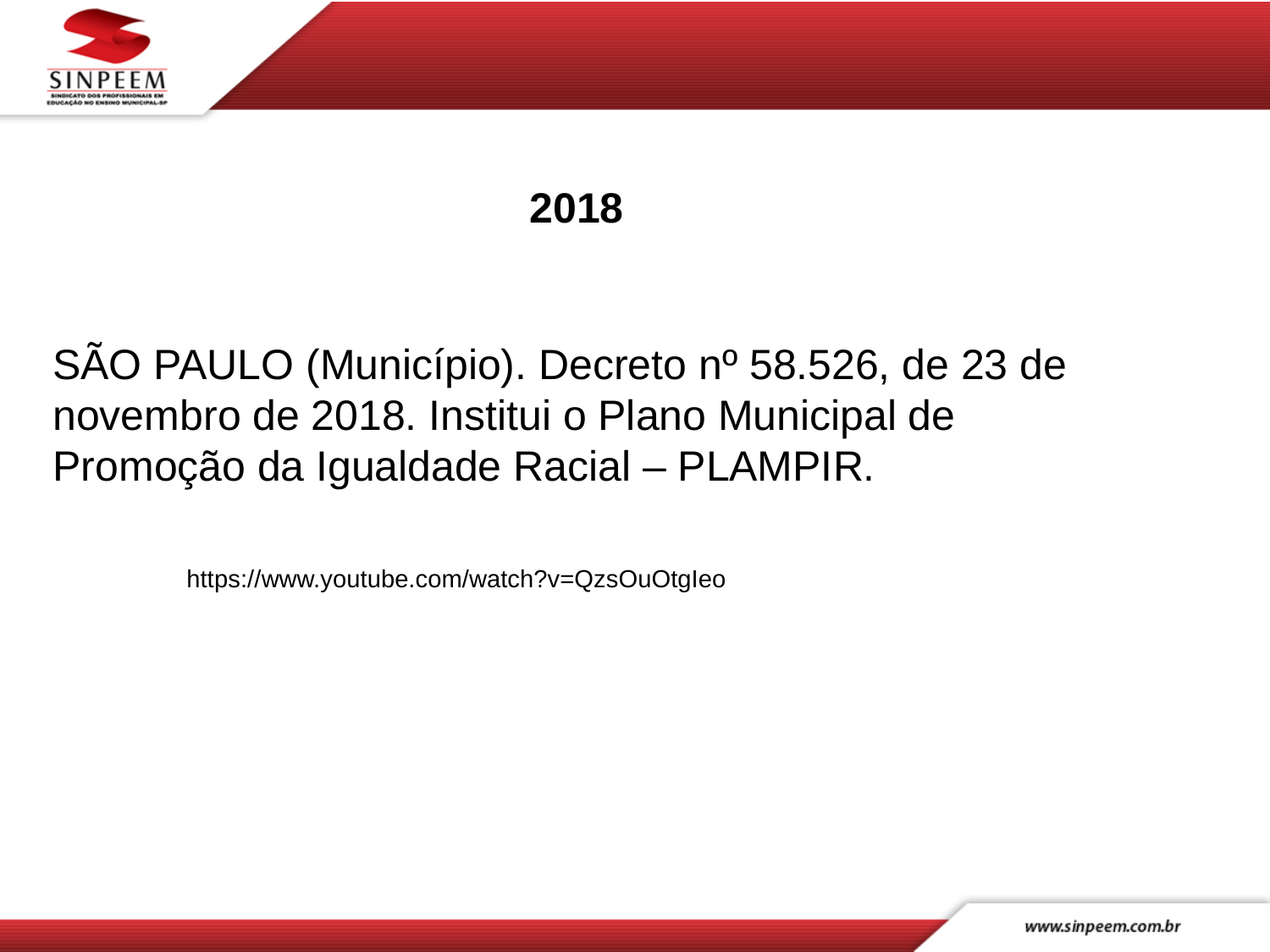

2018

SÃO PAULO (Município). Decreto nº 58.526, de 23 de novembro de 2018. Institui o Plano Municipal de Promoção da Igualdade Racial – PLAMPIR.

https://www.youtube.com/watch?v=QzsOuOtgIeo